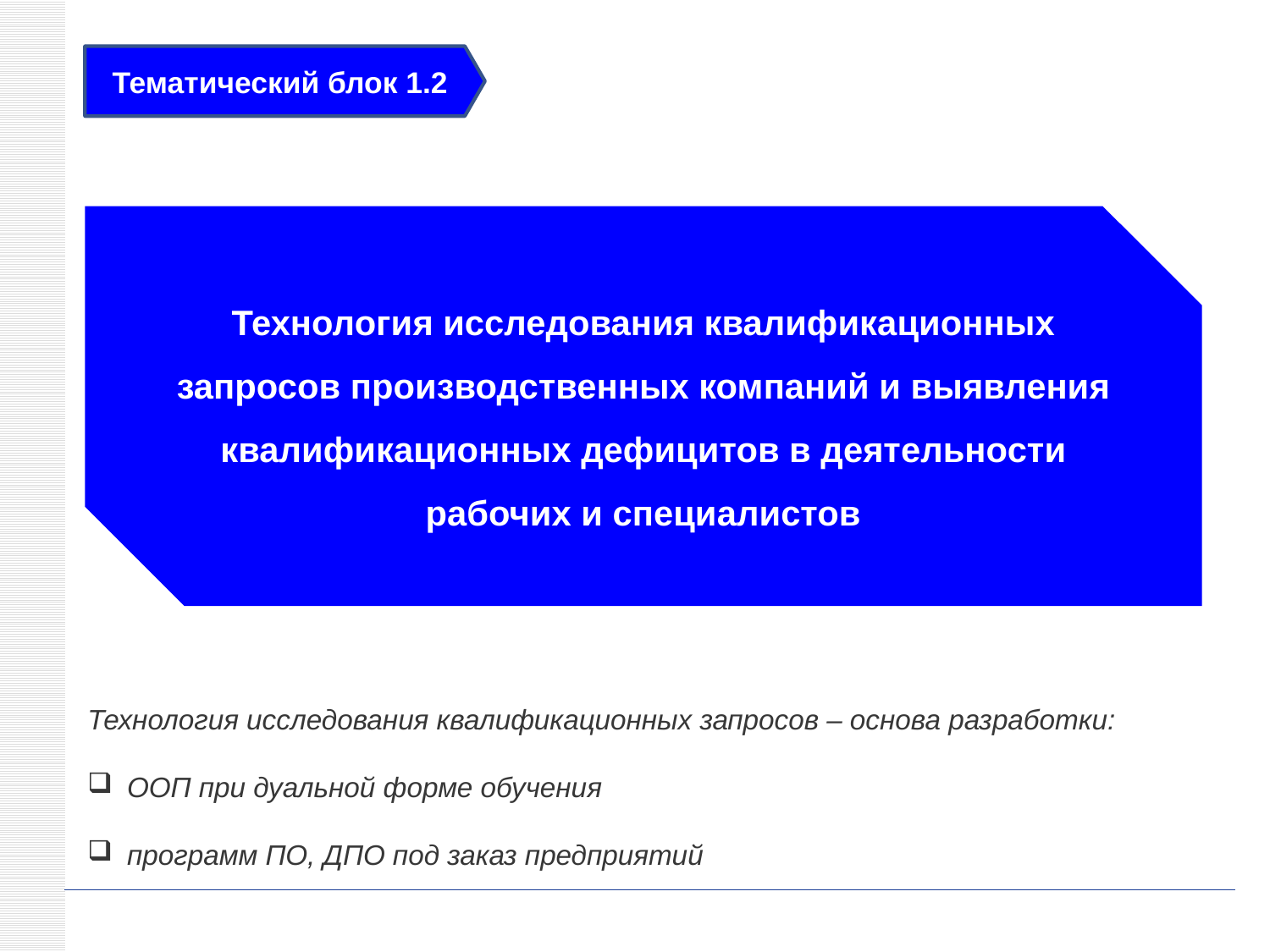

Тематический блок 1.2
Технология исследования квалификационных запросов производственных компаний и выявления квалификационных дефицитов в деятельности рабочих и специалистов
Технология исследования квалификационных запросов – основа разработки:

ООП при дуальной форме обучения

программ ПО, ДПО под заказ предприятий